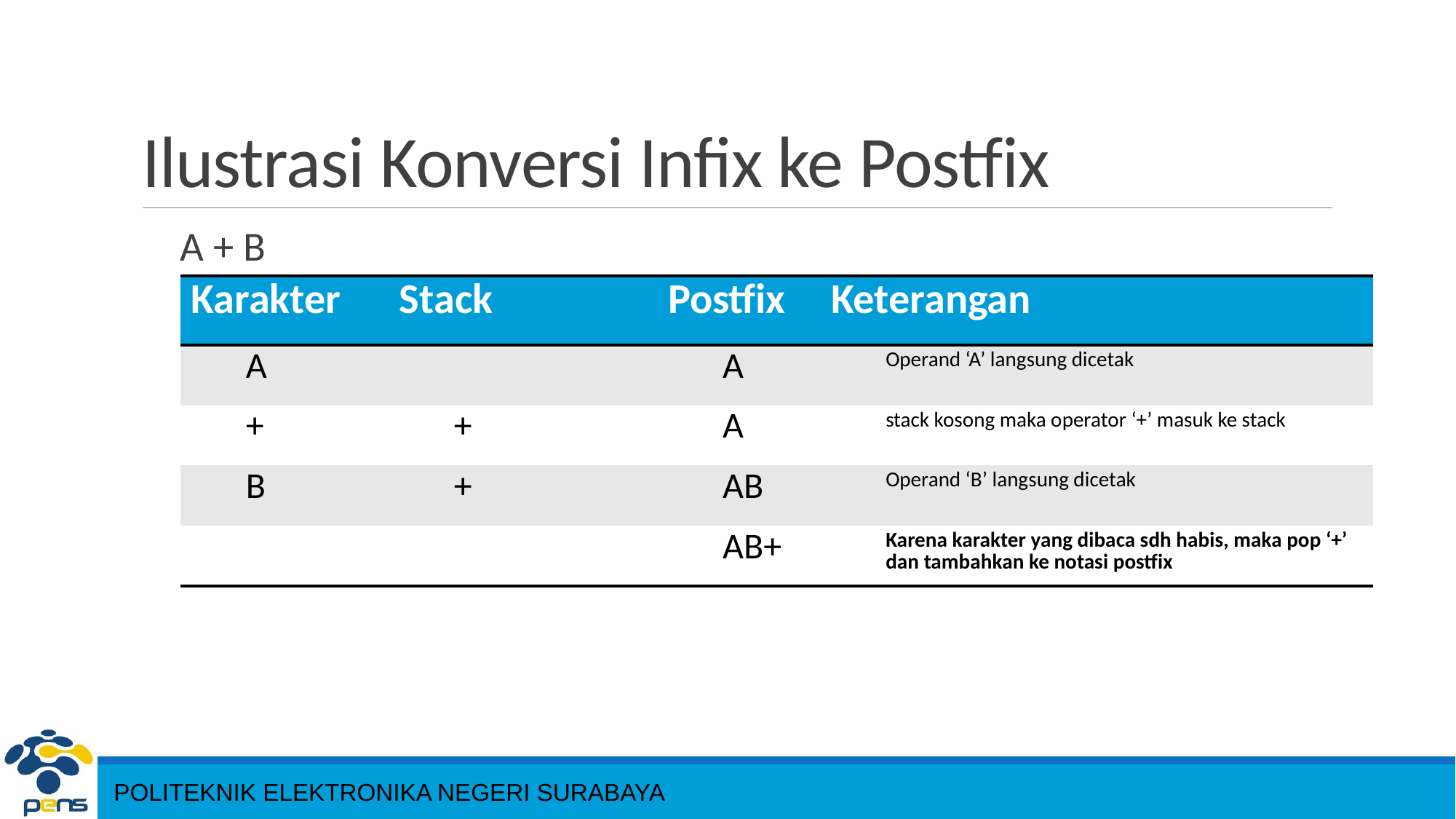

# Ilustrasi Konversi Infix ke Postfix
A + B
| Karakter | Stack | Postfix | Keterangan |
| --- | --- | --- | --- |
| A |  | A | Operand ‘A’ langsung dicetak |
| + | + | A | stack kosong maka operator ‘+’ masuk ke stack |
| B | + | AB | Operand ‘B’ langsung dicetak |
|  |  | AB+ | Karena karakter yang dibaca sdh habis, maka pop ‘+’ dan tambahkan ke notasi postfix |